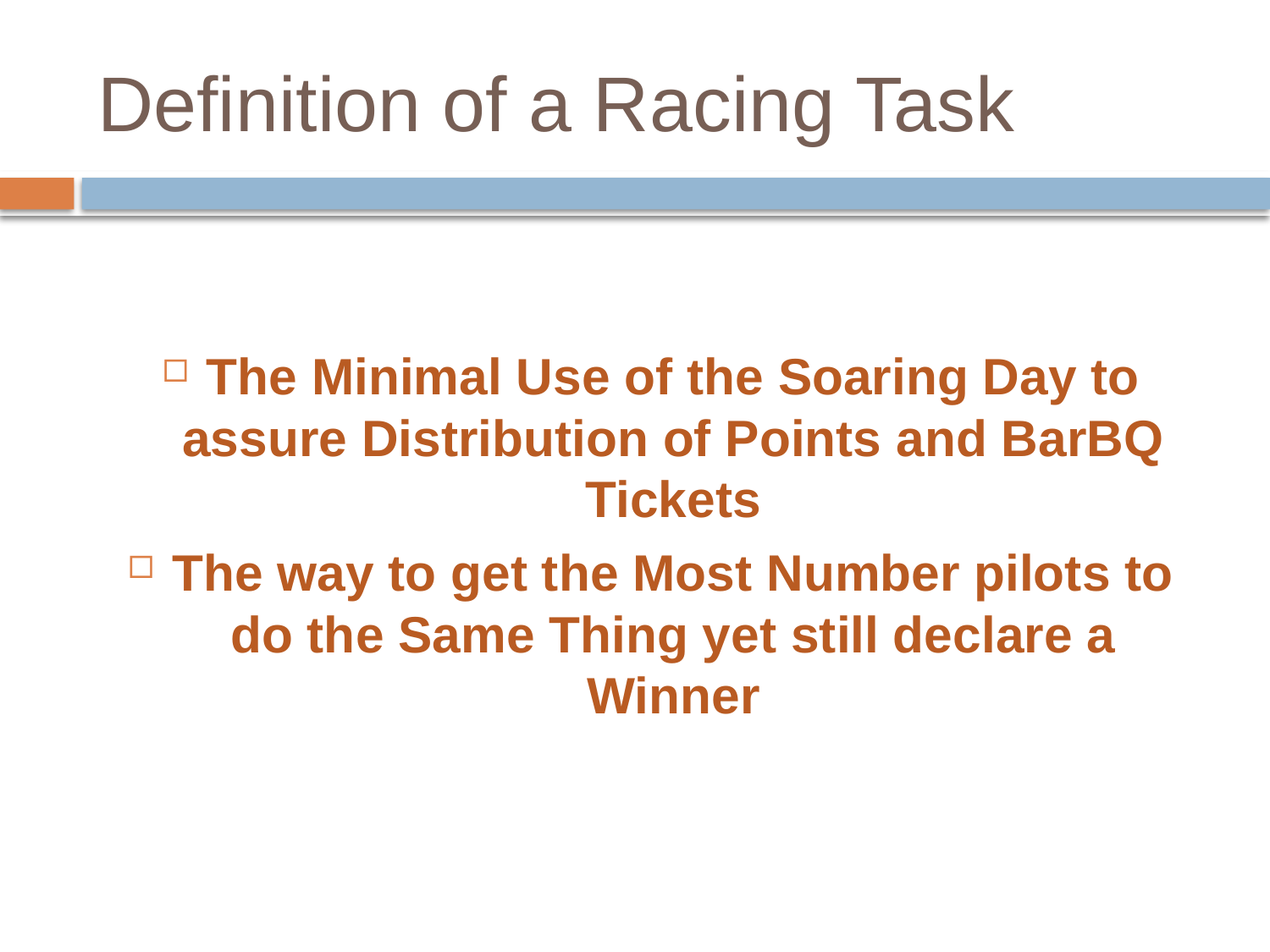

# Definition of a Racing Task
The Minimal Use of the Soaring Day to assure Distribution of Points and BarBQ Tickets
The way to get the Most Number pilots to do the Same Thing yet still declare a Winner